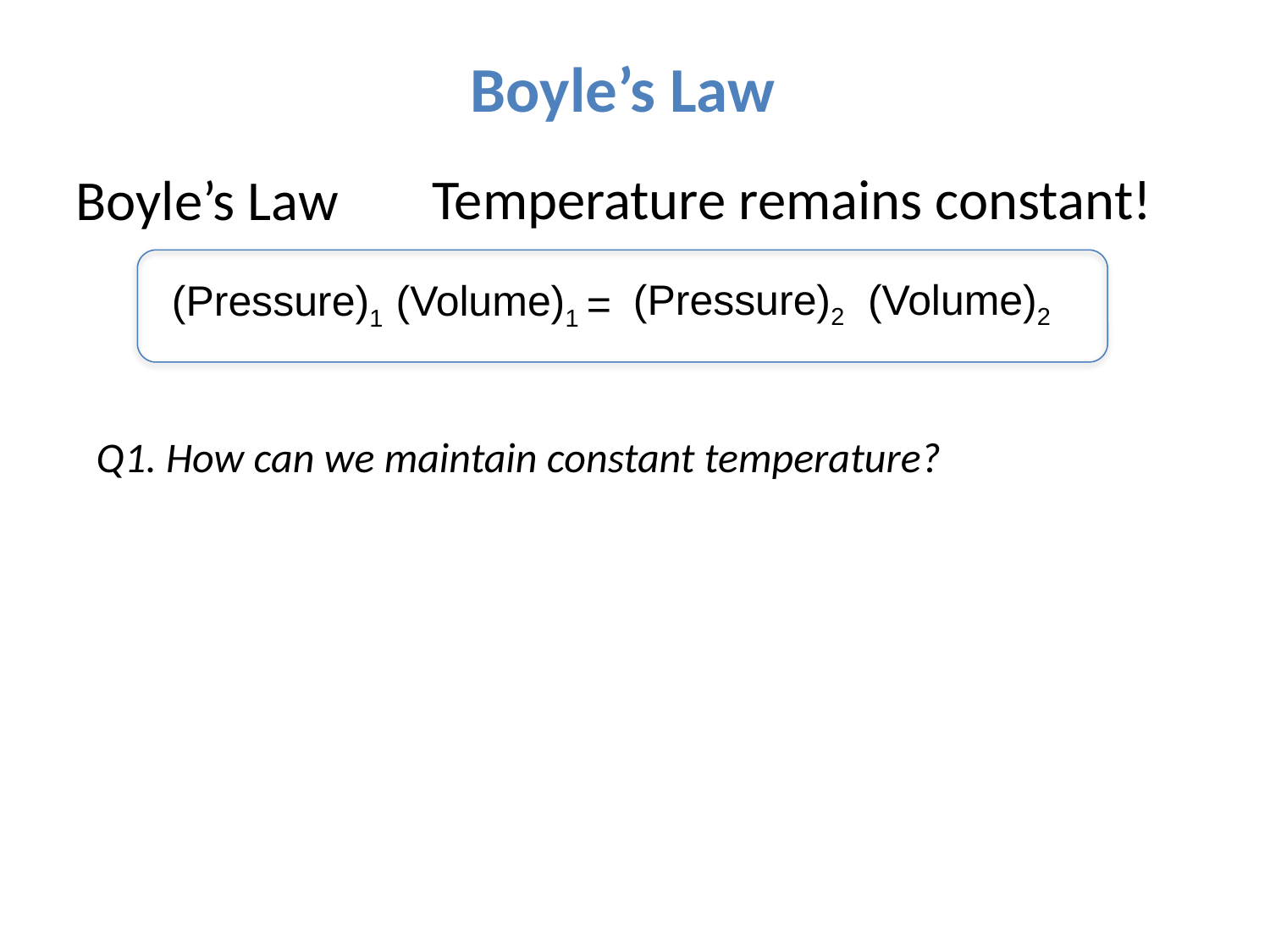

Boyle’s Law
Temperature remains constant!
Boyle’s Law

(Pressure)2
(Volume)2
(Pressure)1
(Volume)1
=
Q1. How can we maintain constant temperature?